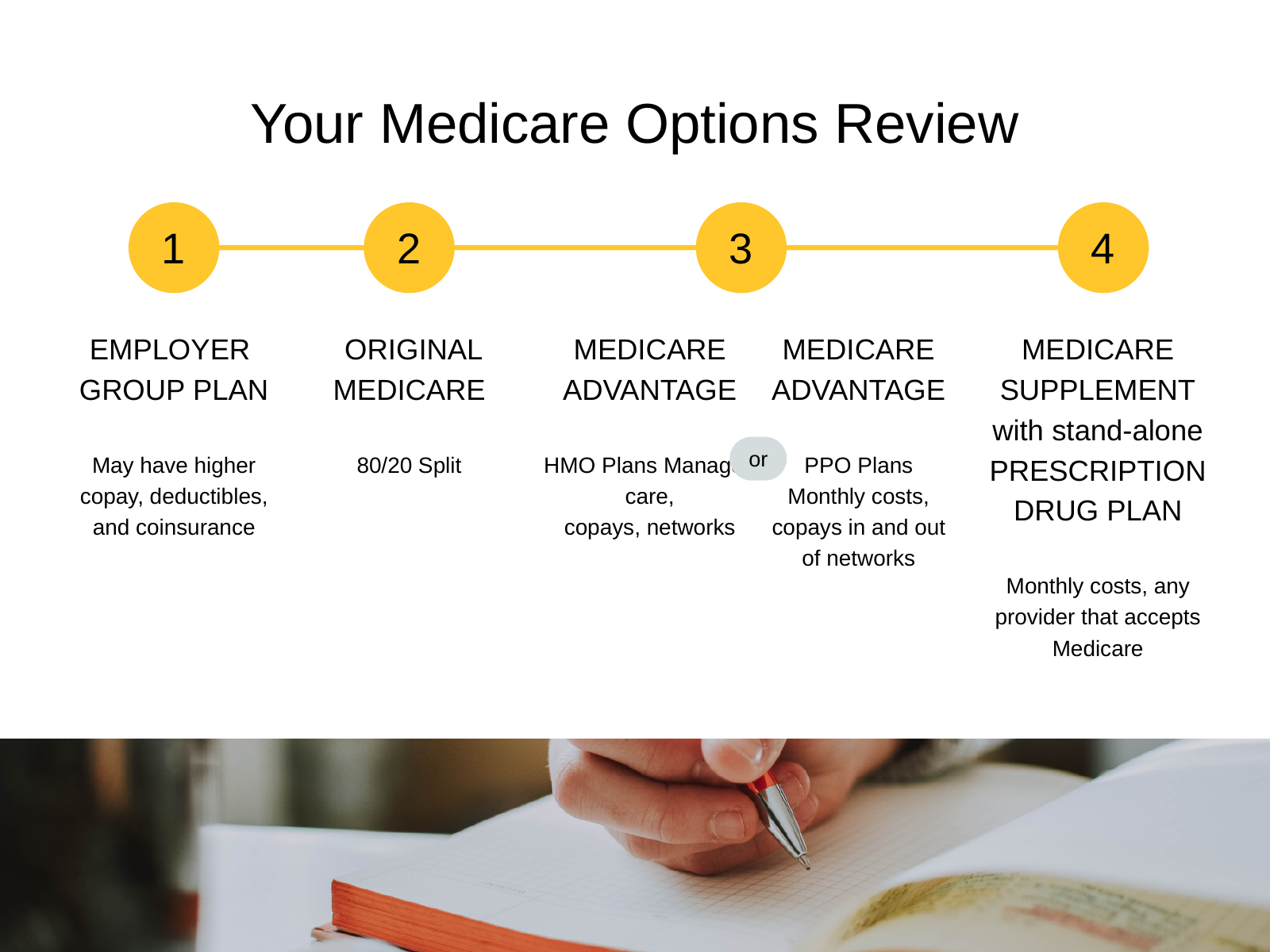

Your Medicare Options Review

1

2

3

4

EMPLOYER
GROUP PLAN

May have higher copay, deductibles, and coinsurance
 ORIGINAL MEDICARE

80/20 Split

MEDICARE
ADVANTAGE

HMO Plans Managed care,
copays, networks

MEDICARE
ADVANTAGE

PPO Plans
Monthly costs, copays in and out of networks

MEDICARE
SUPPLEMENT
with stand-alone PRESCRIPTION DRUG PLAN

Monthly costs, any provider that accepts Medicare

or